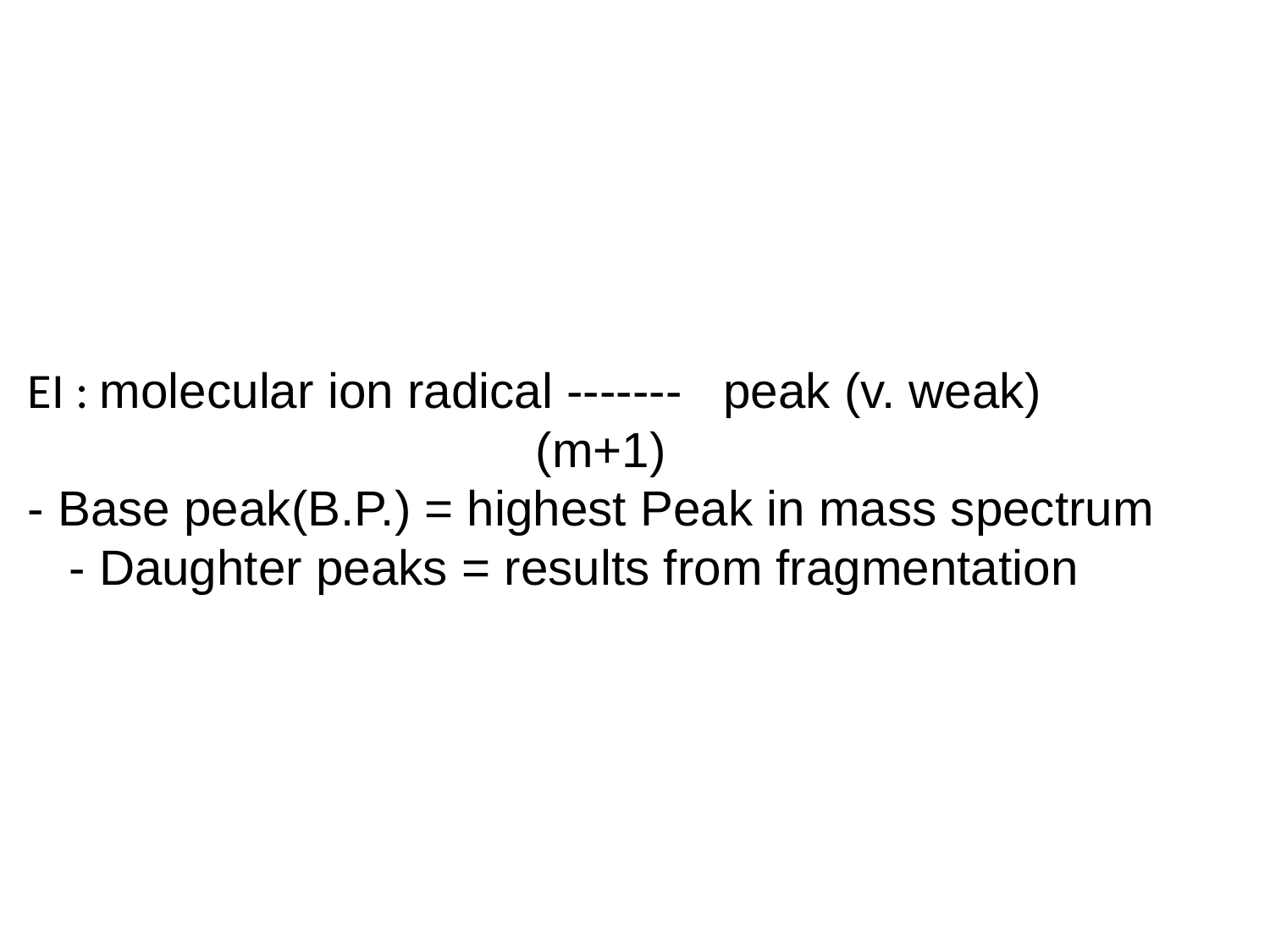

# EI : molecular ion radical -------   peak (v. weak) (m+1) - Base peak(B.P.) = highest Peak in mass spectrum - Daughter peaks = results from fragmentation